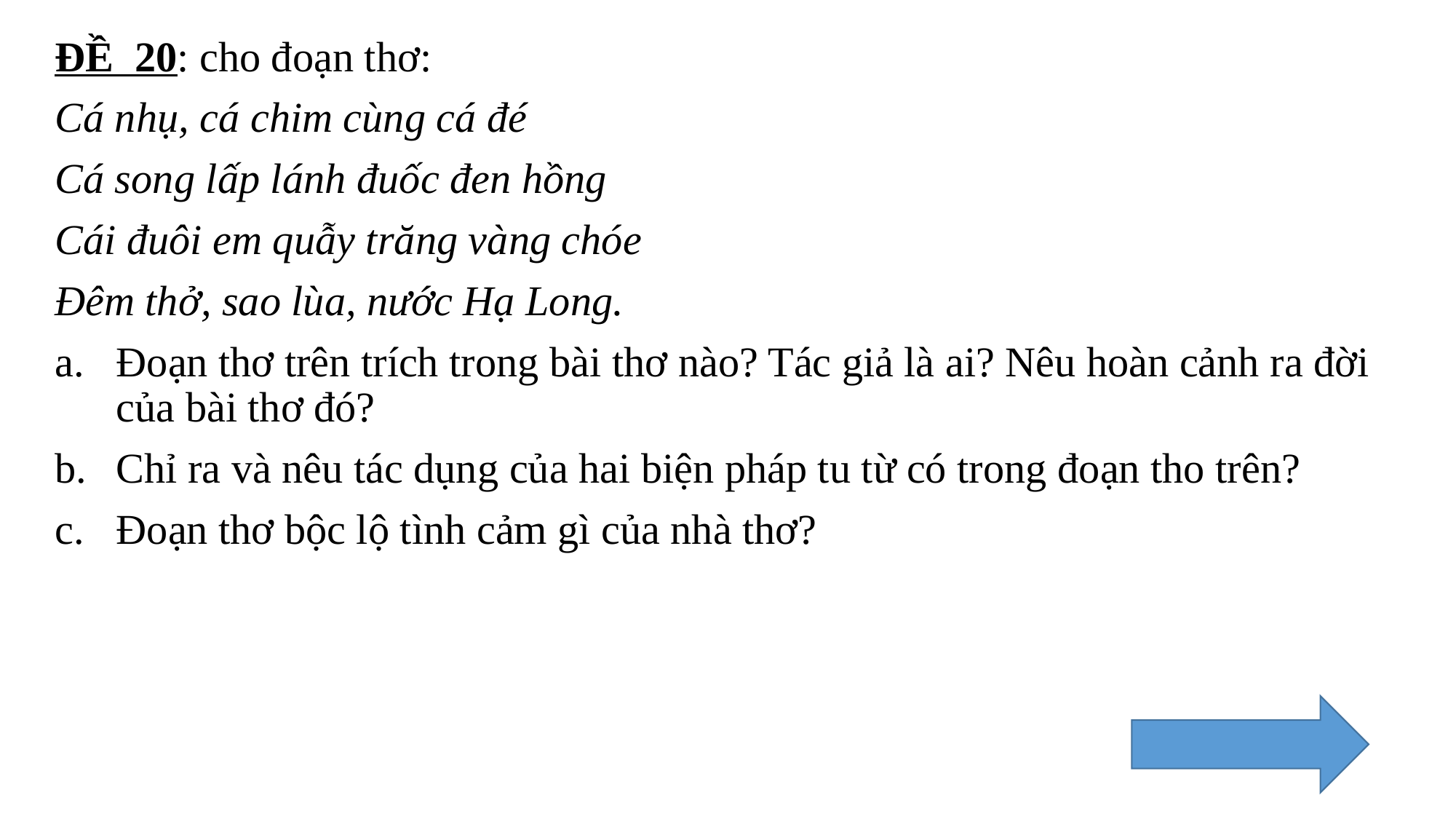

ĐỀ  20: cho đoạn thơ:
Cá nhụ, cá chim cùng cá đé
Cá song lấp lánh đuốc đen hồng
Cái đuôi em quẫy trăng vàng chóe
Đêm thở, sao lùa, nước Hạ Long.
Đoạn thơ trên trích trong bài thơ nào? Tác giả là ai? Nêu hoàn cảnh ra đời của bài thơ đó?
Chỉ ra và nêu tác dụng của hai biện pháp tu từ có trong đoạn tho trên?
Đoạn thơ bộc lộ tình cảm gì của nhà thơ?